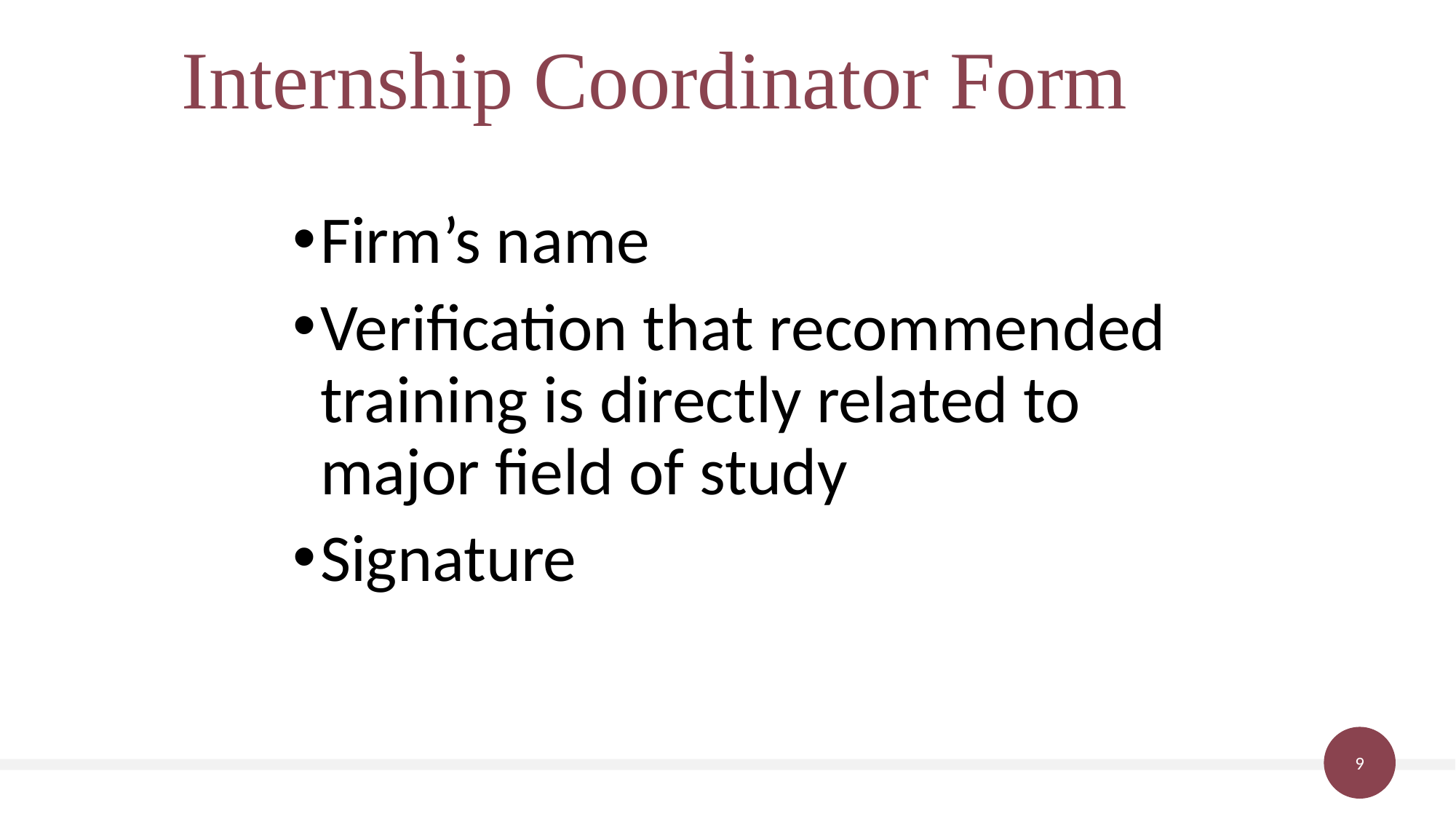

# Internship Coordinator Form
Firm’s name
Verification that recommended training is directly related to major field of study
Signature